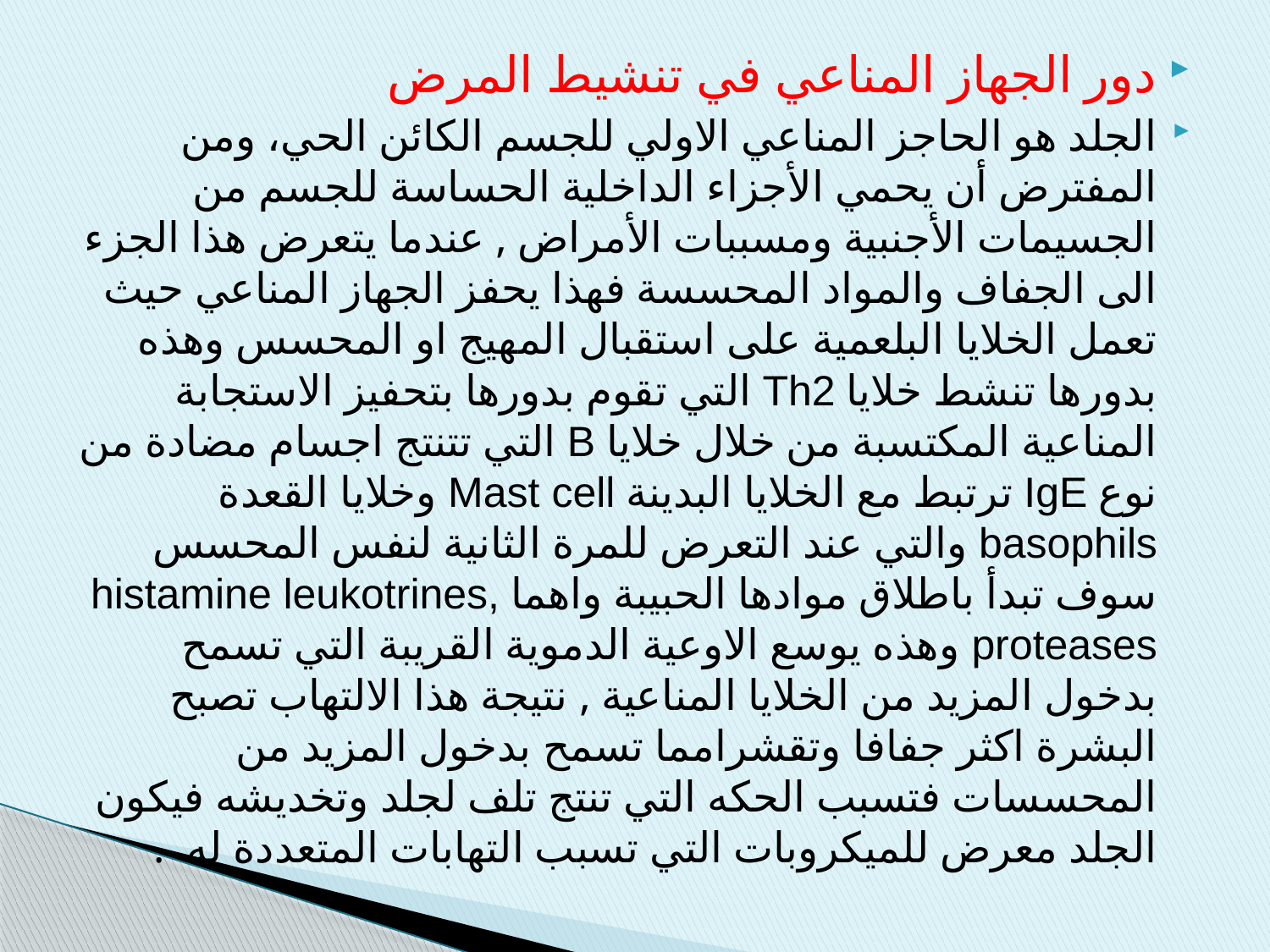

دور الجهاز المناعي في تنشيط المرض
الجلد هو الحاجز المناعي الاولي للجسم الكائن الحي، ومن المفترض أن يحمي الأجزاء الداخلية الحساسة للجسم من الجسيمات الأجنبية ومسببات الأمراض , عندما يتعرض هذا الجزء الى الجفاف والمواد المحسسة فهذا يحفز الجهاز المناعي حيث تعمل الخلايا البلعمية على استقبال المهيج او المحسس وهذه بدورها تنشط خلايا Th2 التي تقوم بدورها بتحفيز الاستجابة المناعية المكتسبة من خلال خلايا B التي تتنتج اجسام مضادة من نوع IgE ترتبط مع الخلايا البدينة Mast cell وخلايا القعدة  basophils والتي عند التعرض للمرة الثانية لنفس المحسس سوف تبدأ باطلاق موادها الحبيبة واهما histamine leukotrines, proteases وهذه يوسع الاوعية الدموية القريبة التي تسمح بدخول المزيد من الخلايا المناعية , نتيجة هذا الالتهاب تصبح البشرة اكثر جفافا وتقشرامما تسمح بدخول المزيد من المحسسات فتسبب الحكه التي تنتج تلف لجلد وتخديشه فيكون الجلد معرض للميكروبات التي تسبب التهابات المتعددة له  .